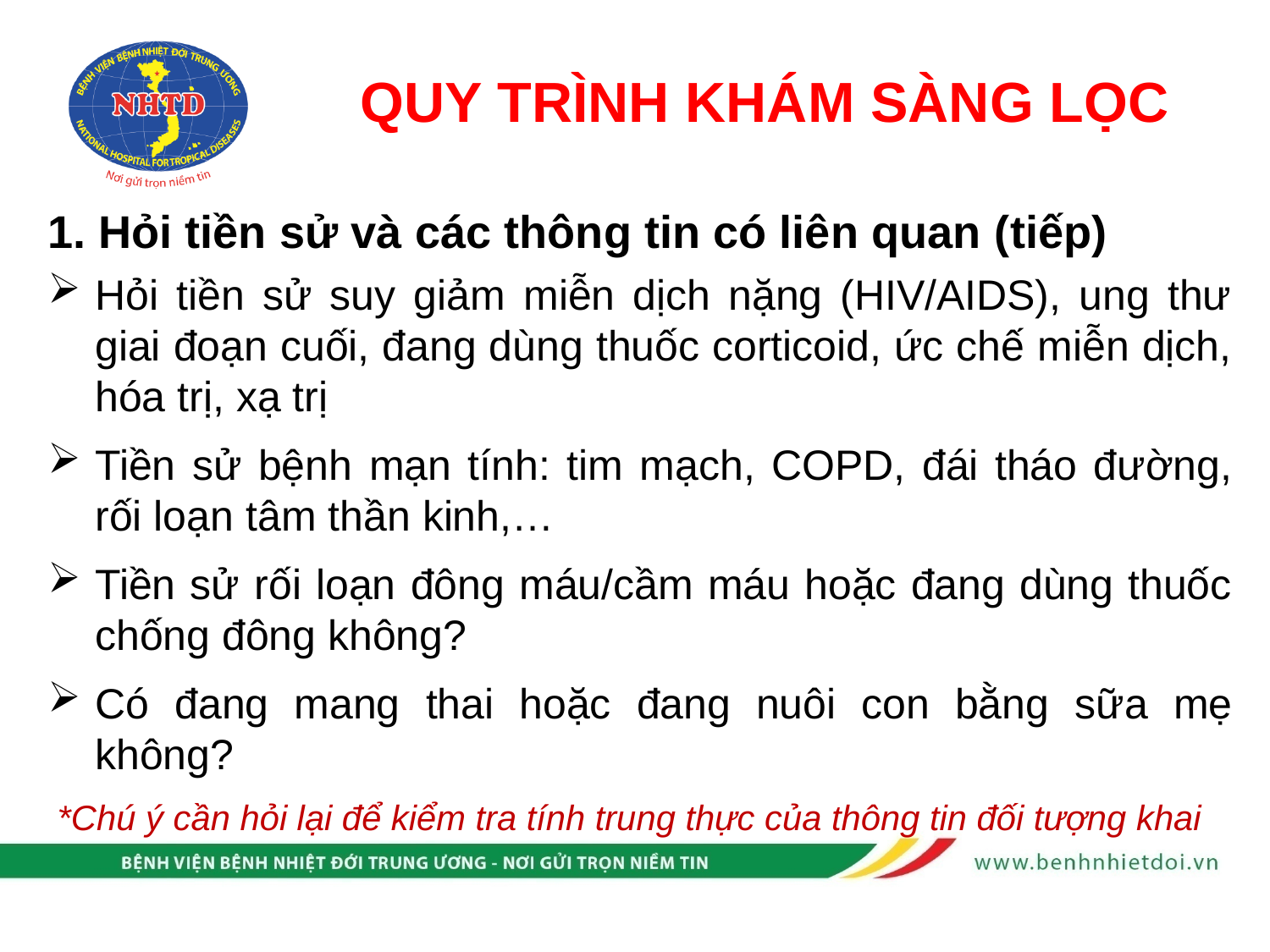

# QUY TRÌNH KHÁM SÀNG LỌC
1. Hỏi tiền sử và các thông tin có liên quan (tiếp)
Hỏi tiền sử suy giảm miễn dịch nặng (HIV/AIDS), ung thư giai đoạn cuối, đang dùng thuốc corticoid, ức chế miễn dịch, hóa trị, xạ trị
Tiền sử bệnh mạn tính: tim mạch, COPD, đái tháo đường, rối loạn tâm thần kinh,…
Tiền sử rối loạn đông máu/cầm máu hoặc đang dùng thuốc chống đông không?
Có đang mang thai hoặc đang nuôi con bằng sữa mẹ không?
 *Chú ý cần hỏi lại để kiểm tra tính trung thực của thông tin đối tượng khai